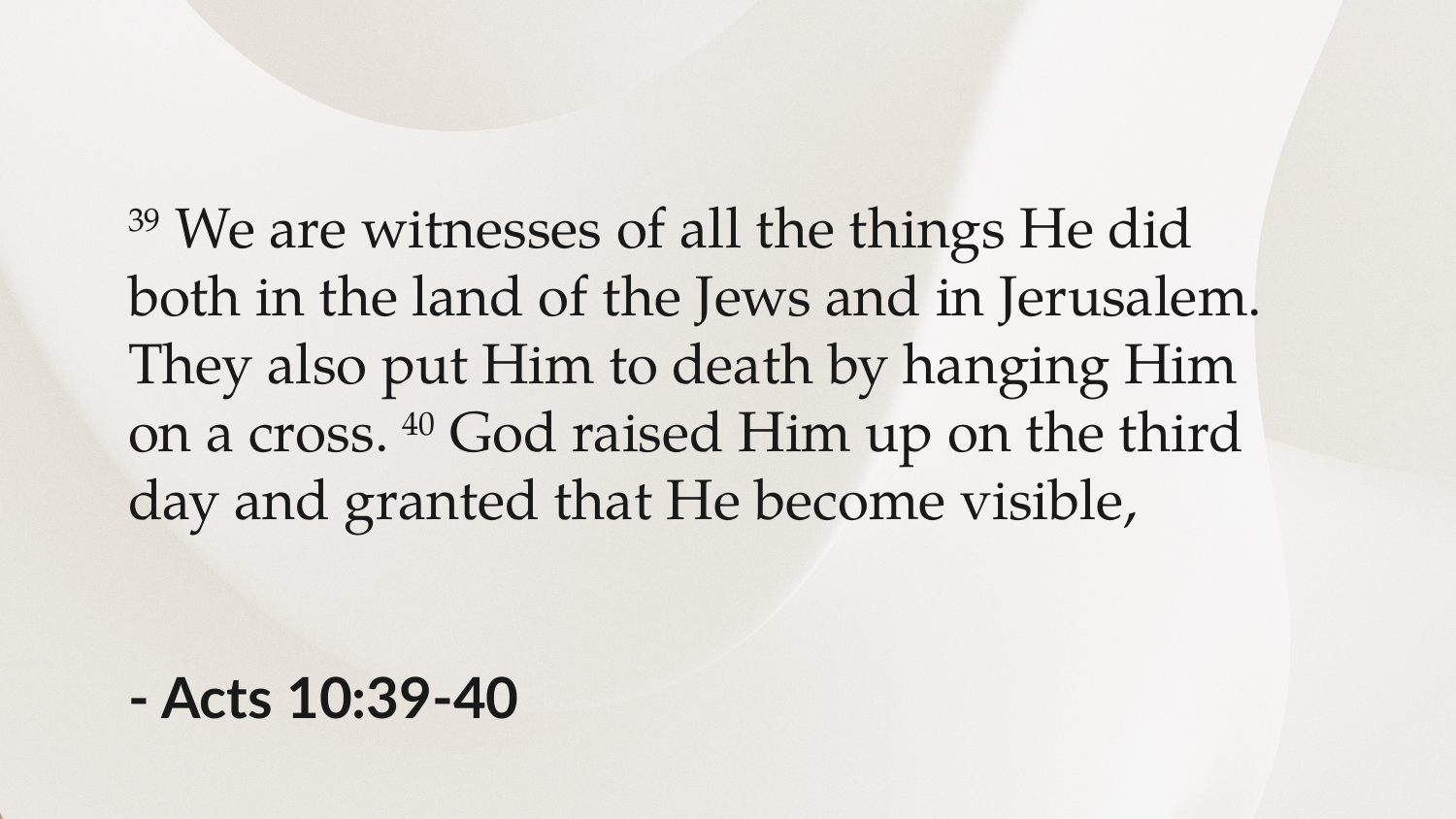

39 We are witnesses of all the things He did both in the land of the Jews and in Jerusalem. They also put Him to death by hanging Him on a cross. 40 God raised Him up on the third day and granted that He become visible,
- Acts 10:39-40